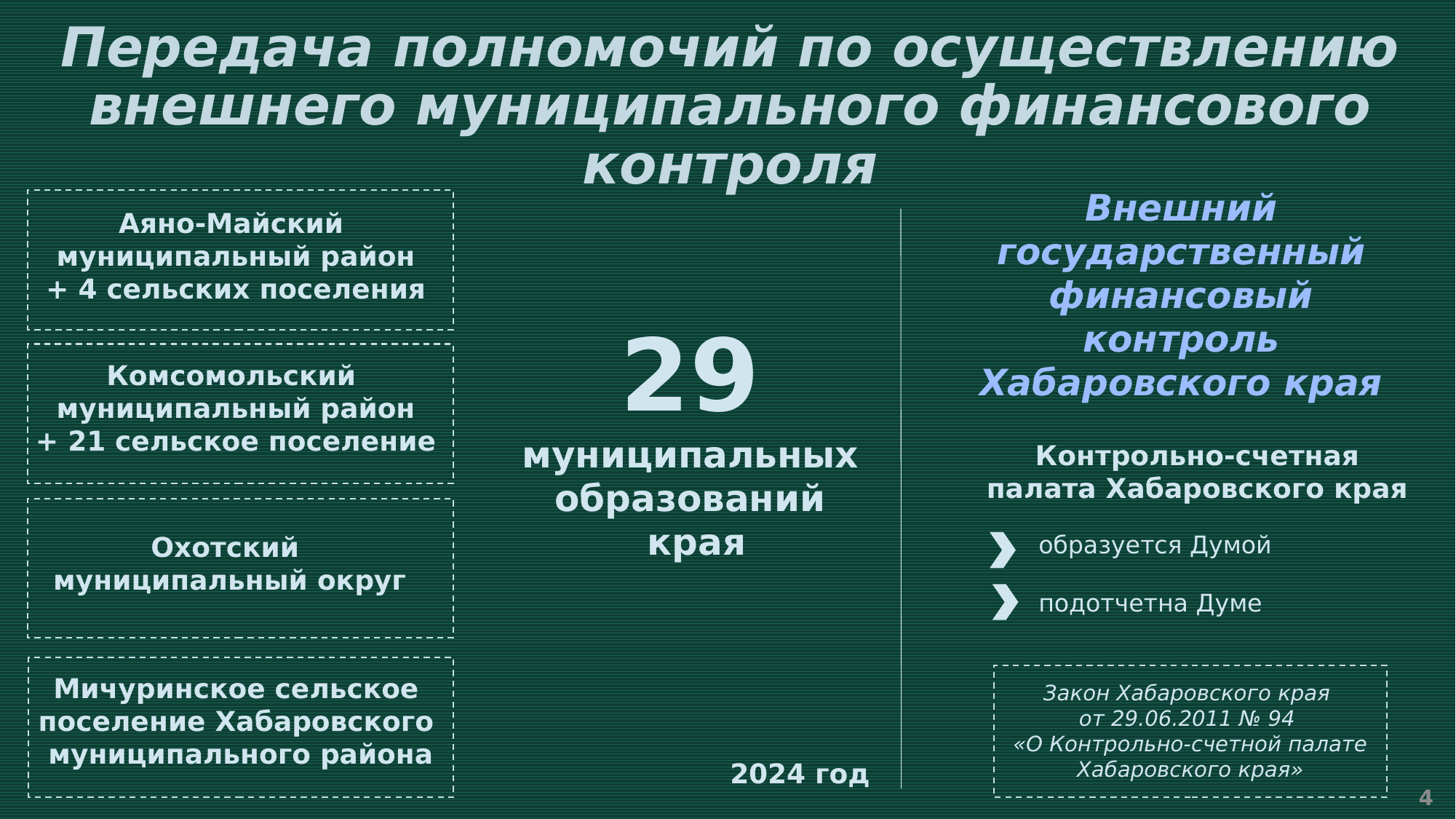

Передача полномочий по осуществлению внешнего муниципального финансового контроля
Внешний государственный финансовый контроль Хабаровского края

Аяно-Майский
муниципальный район
+ 4 сельских поселения
29
муниципальных образований
 края

Комсомольский  муниципальный район
+ 21 сельское поселение
Контрольно-счетная палата Хабаровского края

        образуется Думой

        подотчетна Думе

Охотский
муниципальный округ

Мичуринское сельское
поселение Хабаровского
муниципального района
Закон Хабаровского края
от 29.06.2011 № 94
«О Контрольно-счетной палате Хабаровского края»
2024 год
4